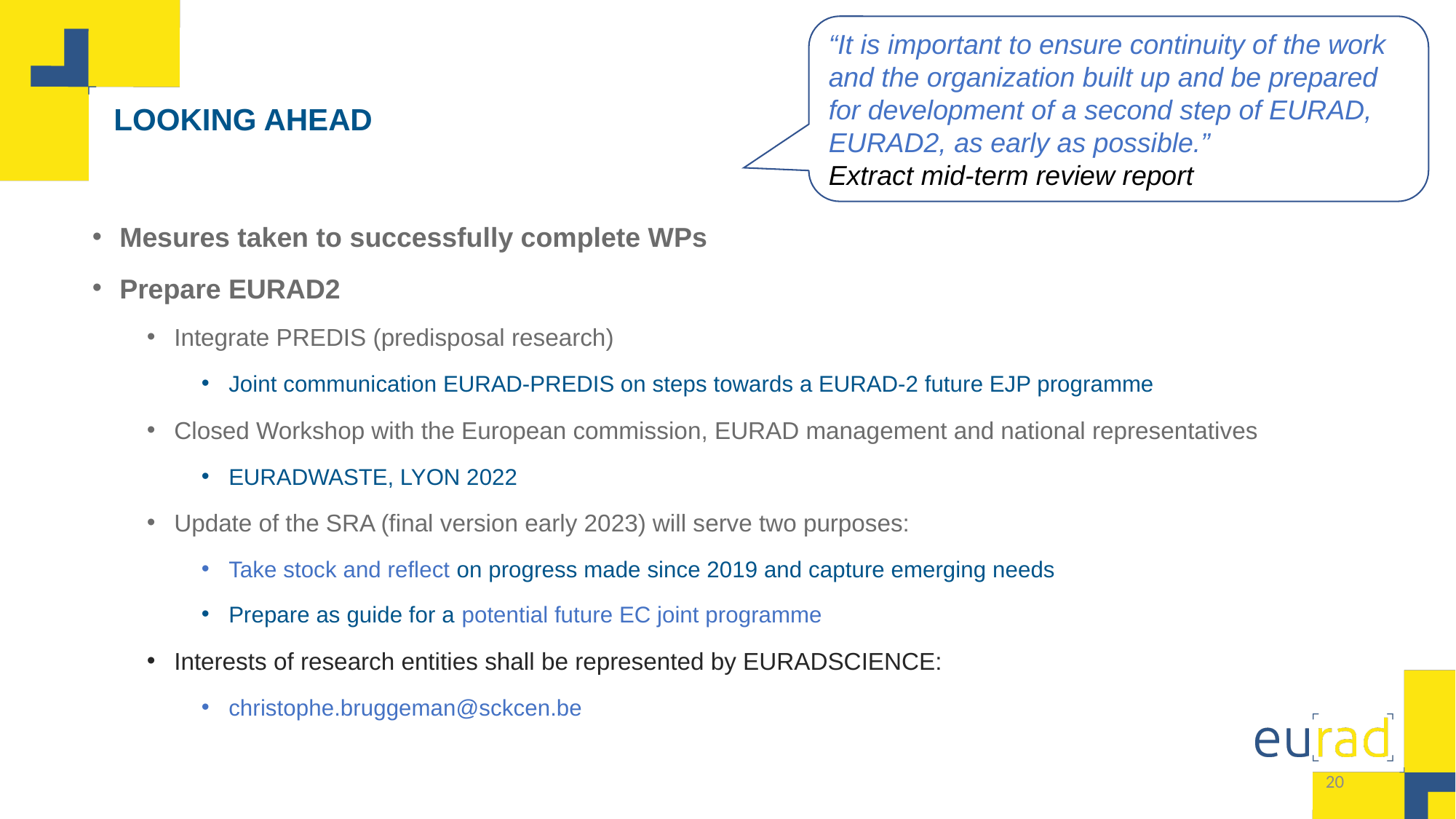

“It is important to ensure continuity of the work and the organization built up and be prepared
for development of a second step of EURAD, EURAD2, as early as possible.”
Extract mid-term review report
# Looking Ahead
Mesures taken to successfully complete WPs
Prepare EURAD2
Integrate PREDIS (predisposal research)
Joint communication EURAD-PREDIS on steps towards a EURAD-2 future EJP programme
Closed Workshop with the European commission, EURAD management and national representatives
EURADWASTE, LYON 2022
Update of the SRA (final version early 2023) will serve two purposes:
Take stock and reflect on progress made since 2019 and capture emerging needs
Prepare as guide for a potential future EC joint programme
Interests of research entities shall be represented by EURADSCIENCE:
christophe.bruggeman@sckcen.be

20